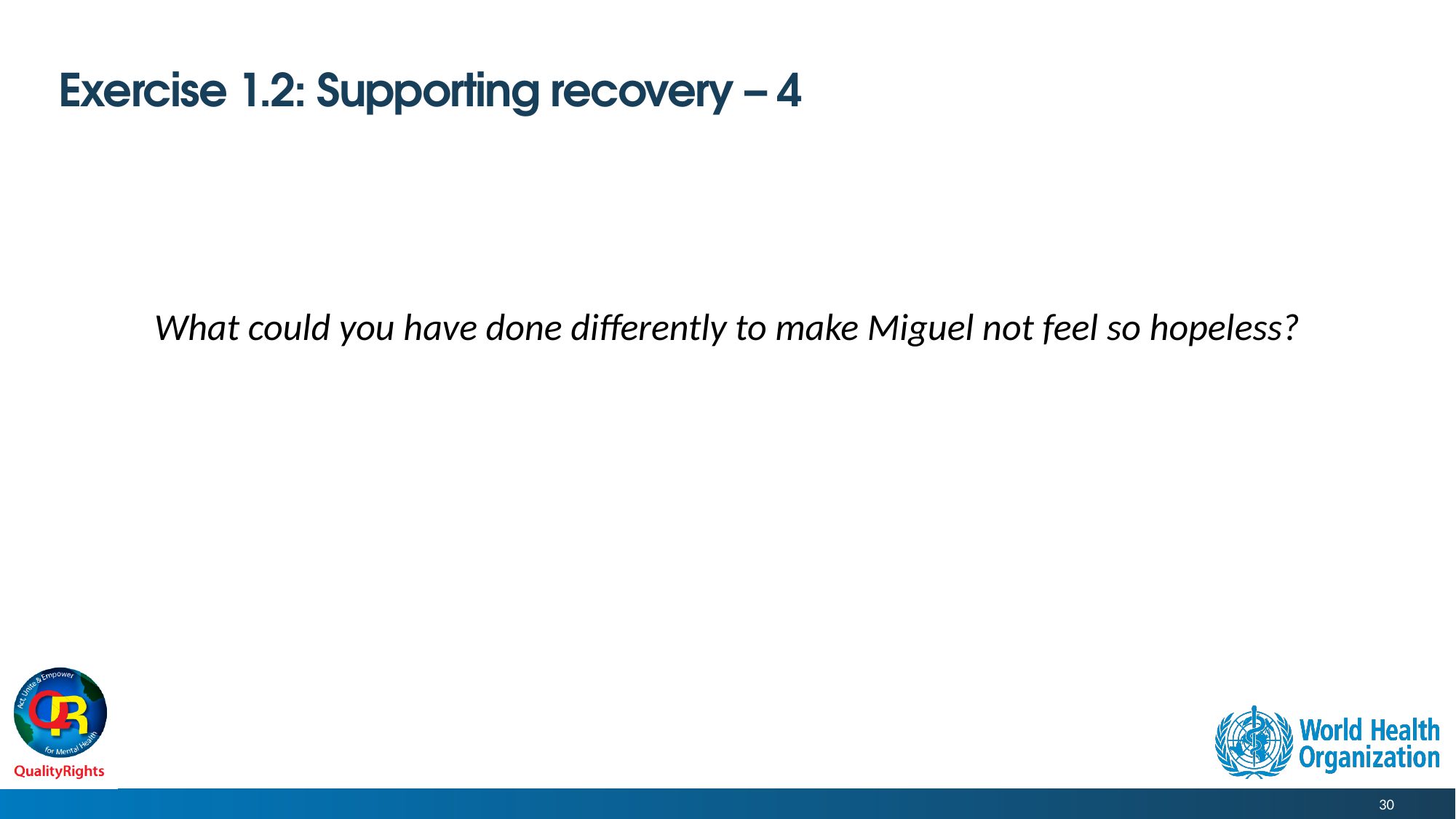

# Exercise 1.2: Supporting recovery – 4

What could you have done differently to make Miguel not feel so hopeless?